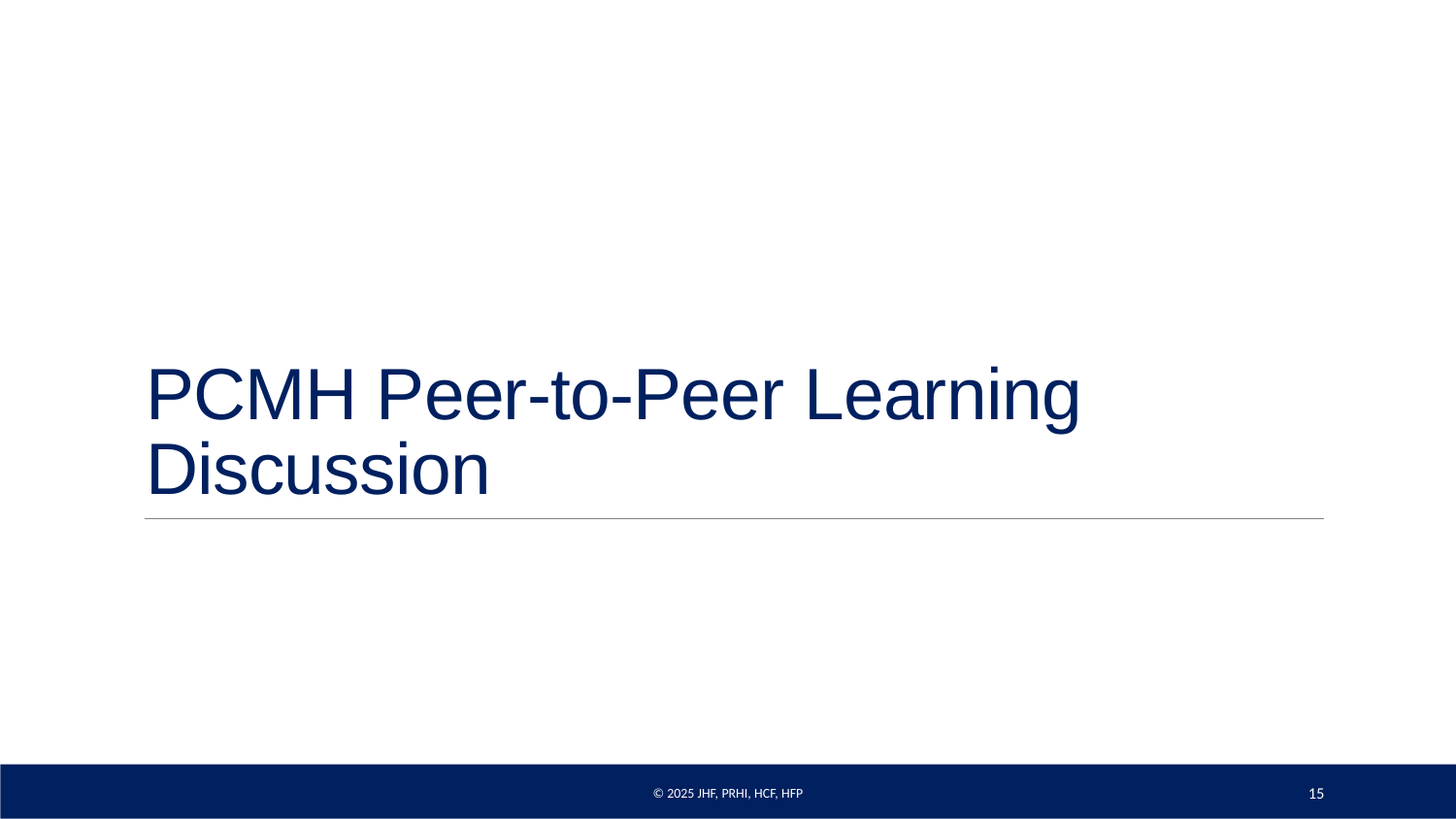

# PCMH Peer-to-Peer Learning Discussion

© 2025 JHF, PRHI, HCF, HFP
15